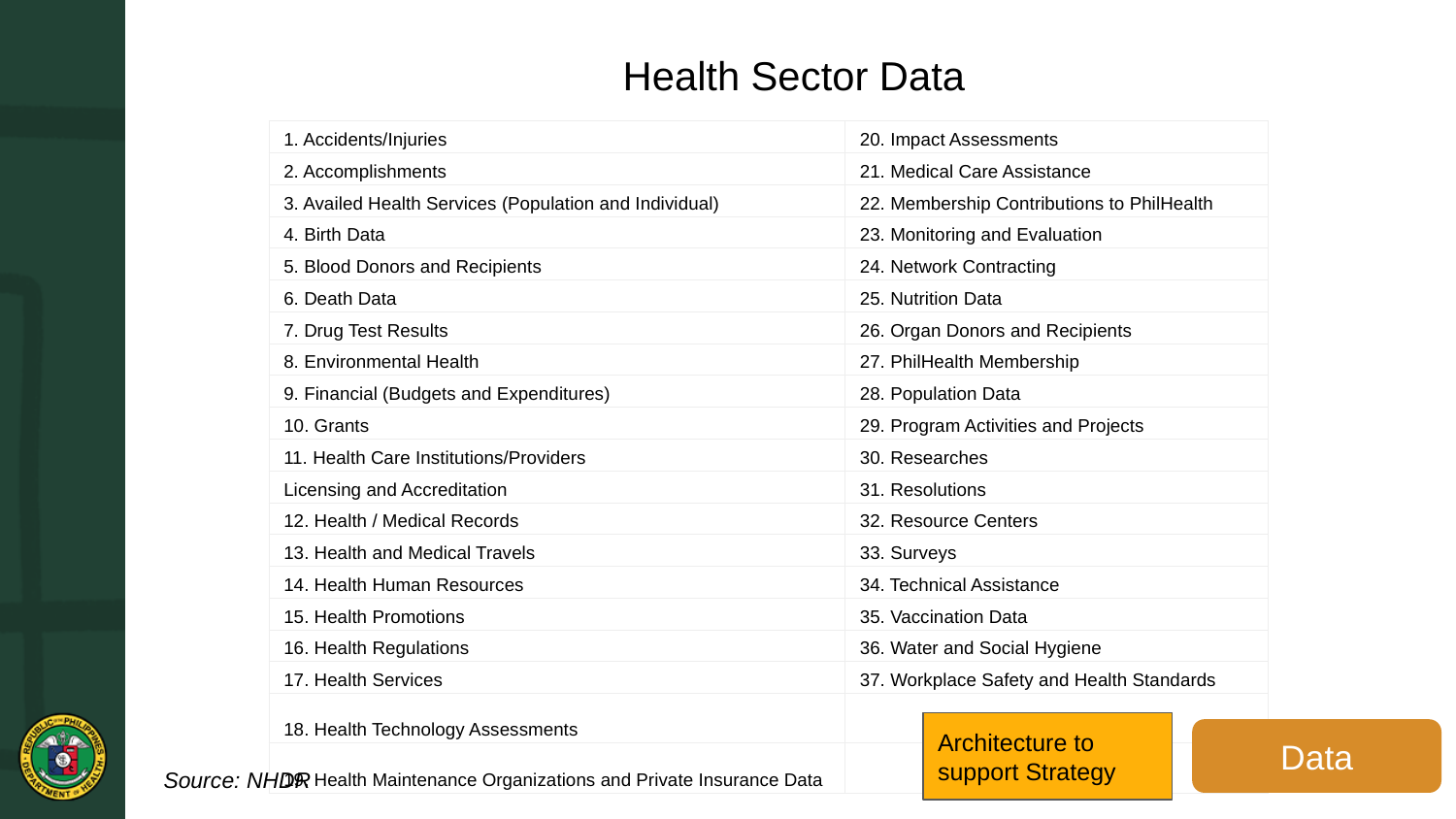

Health Sector Data
| 1. Accidents/Injuries | 20. Impact Assessments |
| --- | --- |
| 2. Accomplishments | 21. Medical Care Assistance |
| 3. Availed Health Services (Population and Individual) | 22. Membership Contributions to PhilHealth |
| 4. Birth Data | 23. Monitoring and Evaluation |
| 5. Blood Donors and Recipients | 24. Network Contracting |
| 6. Death Data | 25. Nutrition Data |
| 7. Drug Test Results | 26. Organ Donors and Recipients |
| 8. Environmental Health | 27. PhilHealth Membership |
| 9. Financial (Budgets and Expenditures) | 28. Population Data |
| 10. Grants | 29. Program Activities and Projects |
| 11. Health Care Institutions/Providers | 30. Researches |
| Licensing and Accreditation | 31. Resolutions |
| 12. Health / Medical Records | 32. Resource Centers |
| 13. Health and Medical Travels | 33. Surveys |
| 14. Health Human Resources | 34. Technical Assistance |
| 15. Health Promotions | 35. Vaccination Data |
| 16. Health Regulations | 36. Water and Social Hygiene |
| 17. Health Services | 37. Workplace Safety and Health Standards |
| 18. Health Technology Assessments |  |
| 19. Health Maintenance Organizations and Private Insurance Data |  |
Architecture to support Strategy
Data
Source: NHDR